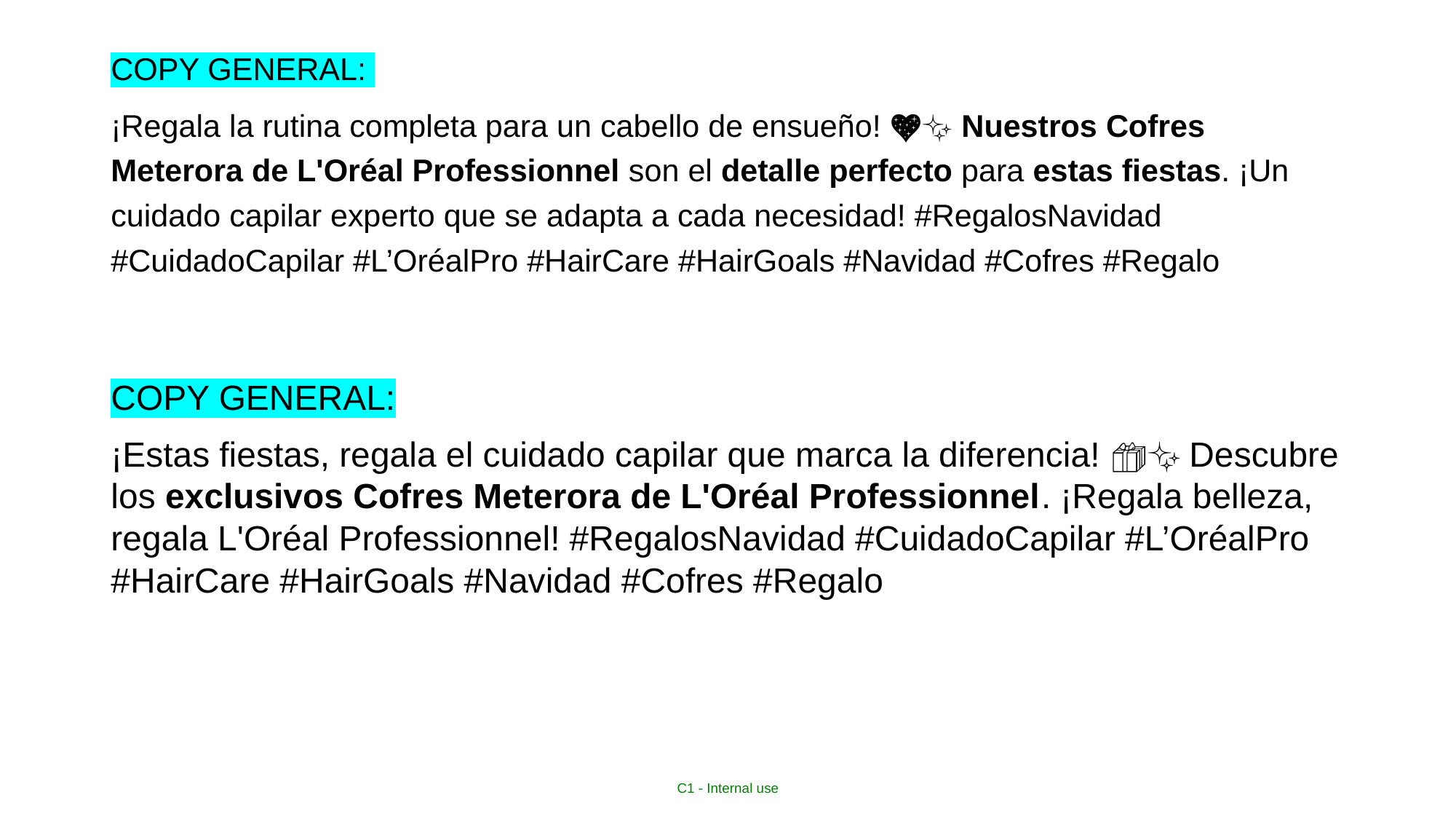

COPY GENERAL:
¡Regala la rutina completa para un cabello de ensueño! 💖✨ Nuestros Cofres Meterora de L'Oréal Professionnel son el detalle perfecto para estas fiestas. ¡Un cuidado capilar experto que se adapta a cada necesidad! #RegalosNavidad #CuidadoCapilar #L’OréalPro #HairCare #HairGoals #Navidad #Cofres #Regalo

COPY GENERAL:
¡Estas fiestas, regala el cuidado capilar que marca la diferencia! 🎁✨ Descubre los exclusivos Cofres Meterora de L'Oréal Professionnel. ¡Regala belleza, regala L'Oréal Professionnel! #RegalosNavidad #CuidadoCapilar #L’OréalPro #HairCare #HairGoals #Navidad #Cofres #Regalo